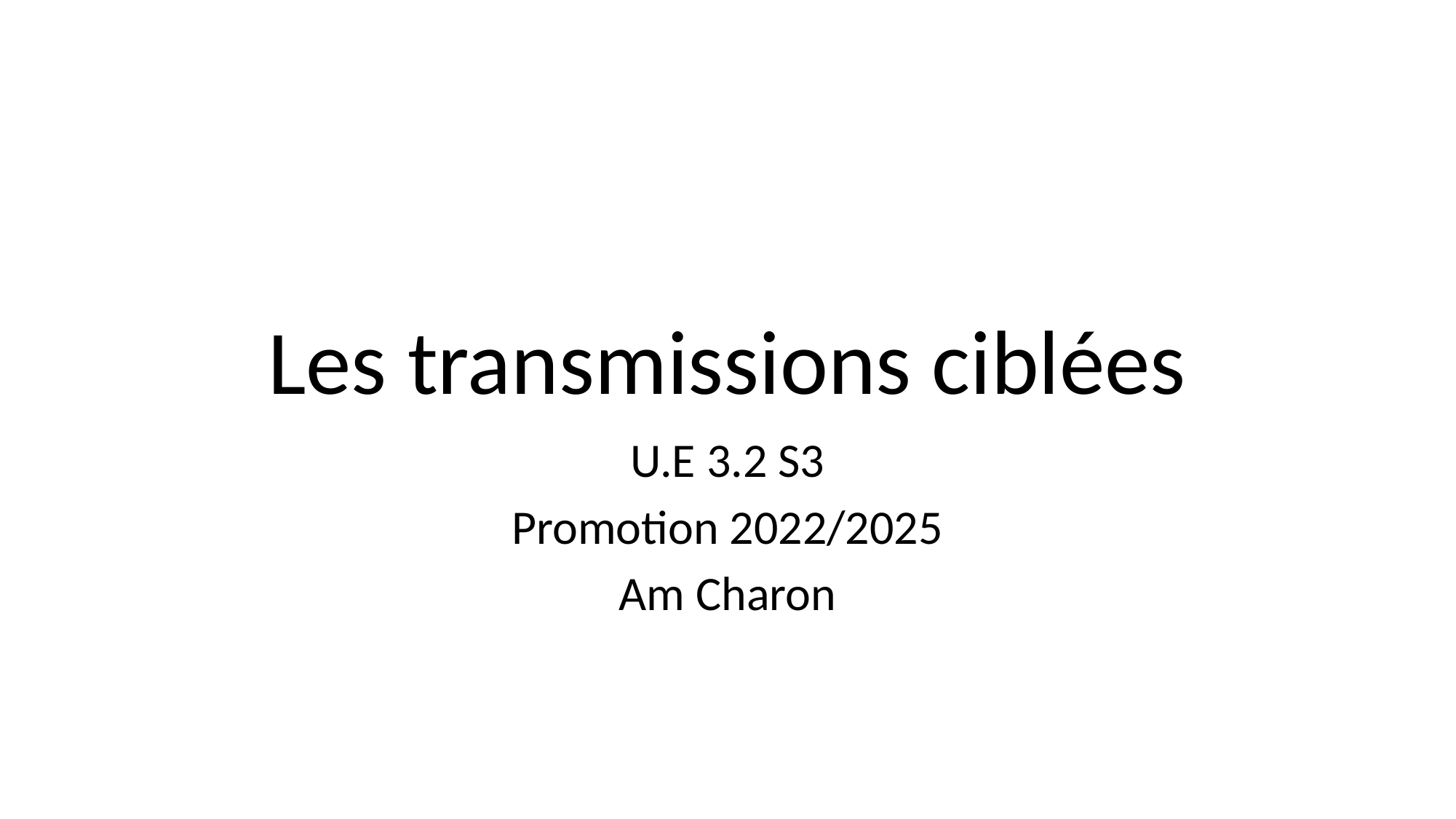

# Les transmissions ciblées
U.E 3.2 S3
Promotion 2022/2025
Am Charon